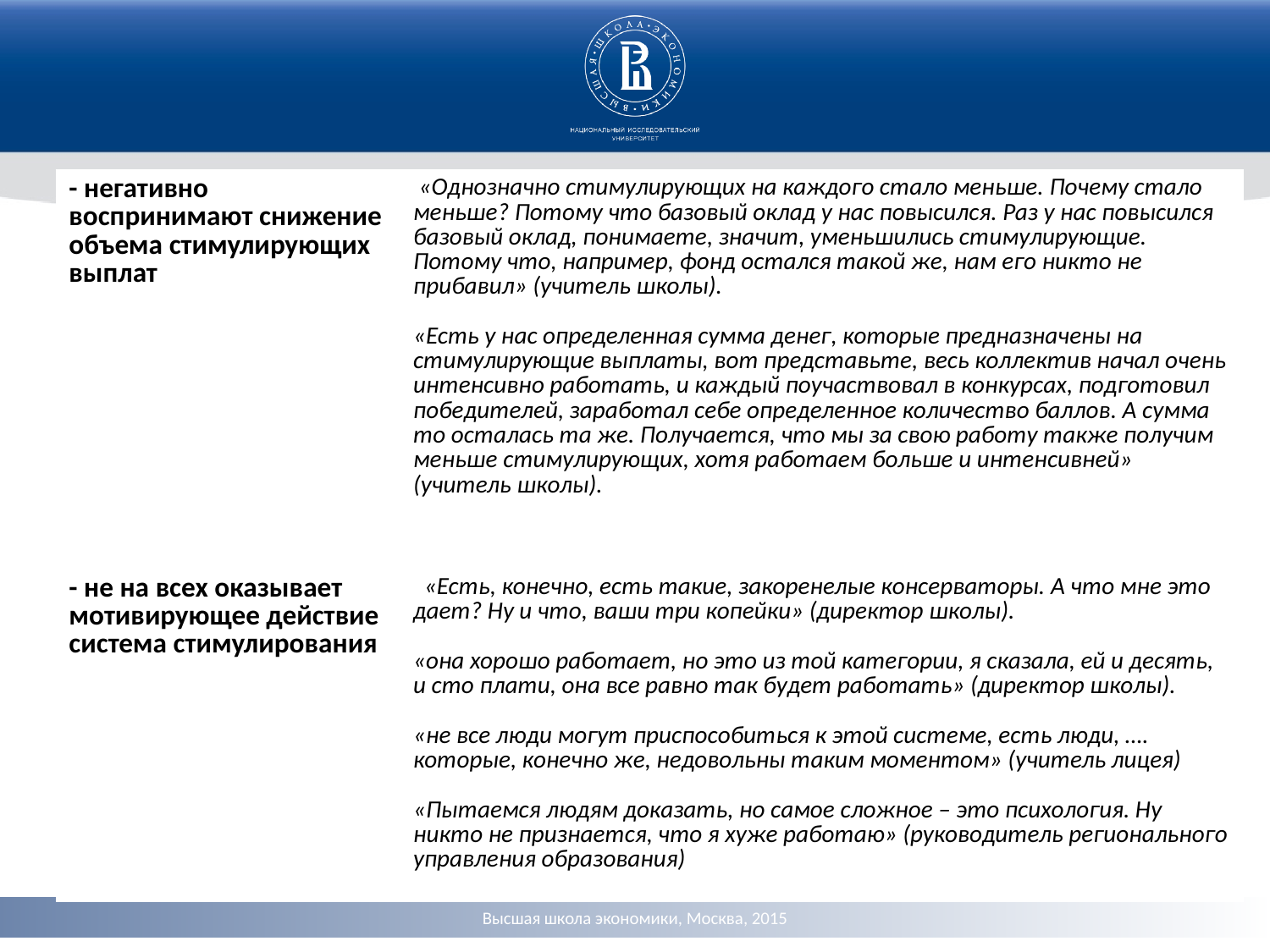

| - негативно воспринимают снижение объема стимулирующих выплат | «Однозначно стимулирующих на каждого стало меньше. Почему стало меньше? Потому что базовый оклад у нас повысился. Раз у нас повысился базовый оклад, понимаете, значит, уменьшились стимулирующие. Потому что, например, фонд остался такой же, нам его никто не прибавил» (учитель школы). «Есть у нас определенная сумма денег, которые предназначены на стимулирующие выплаты, вот представьте, весь коллектив начал очень интенсивно работать, и каждый поучаствовал в конкурсах, подготовил победителей, заработал себе определенное количество баллов. А сумма то осталась та же. Получается, что мы за свою работу также получим меньше стимулирующих, хотя работаем больше и интенсивней» (учитель школы). |
| --- | --- |
| - не на всех оказывает мотивирующее действие система стимулирования | «Есть, конечно, есть такие, закоренелые консерваторы. А что мне это дает? Ну и что, ваши три копейки» (директор школы). «она хорошо работает, но это из той категории, я сказала, ей и десять, и сто плати, она все равно так будет работать» (директор школы). «не все люди могут приспособиться к этой системе, есть люди, …. которые, конечно же, недовольны таким моментом» (учитель лицея) «Пытаемся людям доказать, но самое сложное – это психология. Ну никто не признается, что я хуже работаю» (руководитель регионального управления образования) |